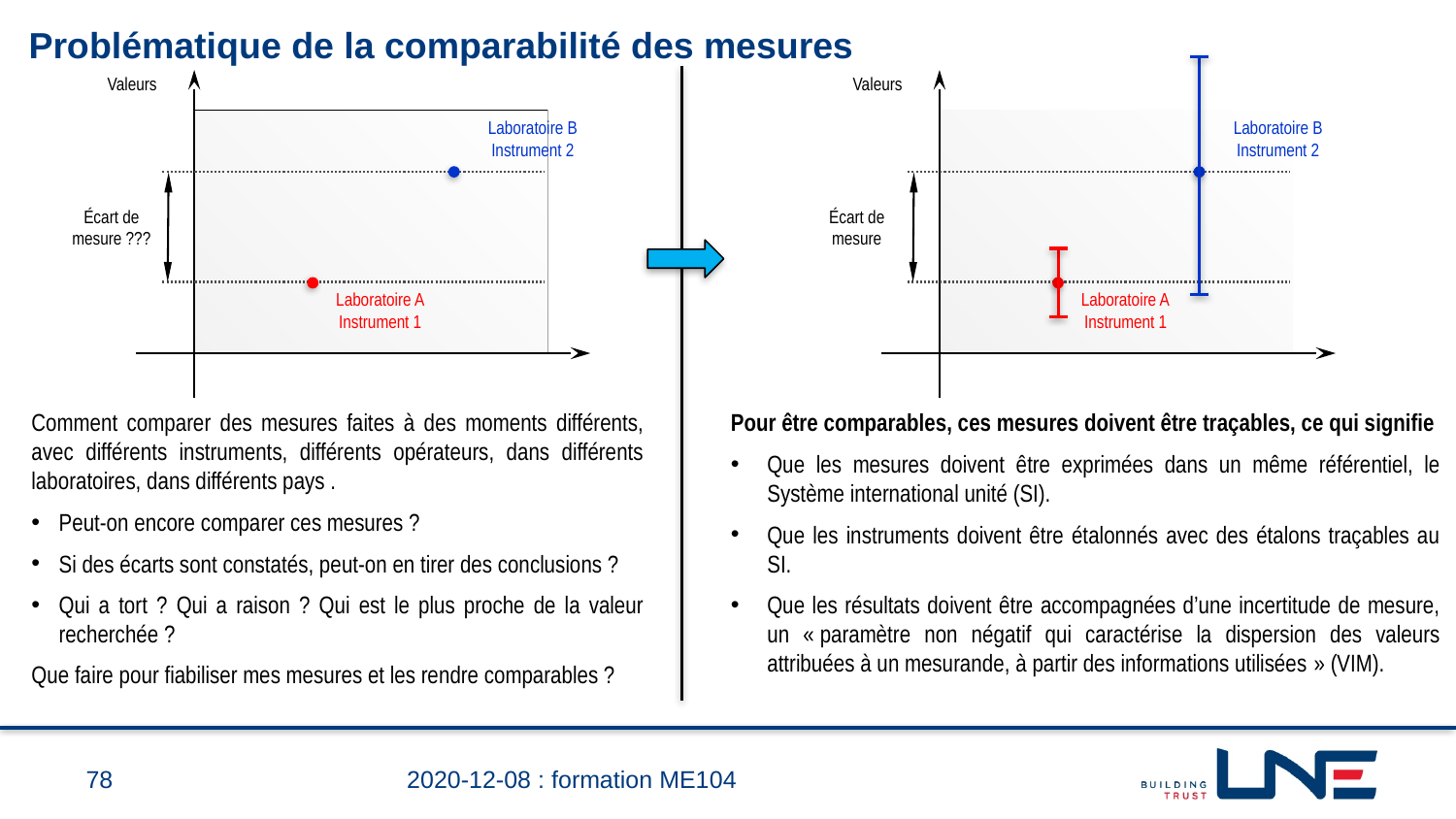

Problématique de la comparabilité des mesures
Valeurs
Laboratoire B
Instrument 2

Écart de mesure
Laboratoire A
Instrument 1

Valeurs
Laboratoire B
Instrument 2

Écart de mesure ???
Laboratoire A
Instrument 1

Comment comparer des mesures faites à des moments différents, avec différents instruments, différents opérateurs, dans différents laboratoires, dans différents pays .
Peut-on encore comparer ces mesures ?
Si des écarts sont constatés, peut-on en tirer des conclusions ?
Qui a tort ? Qui a raison ? Qui est le plus proche de la valeur recherchée ?
Que faire pour fiabiliser mes mesures et les rendre comparables ?

Pour être comparables, ces mesures doivent être traçables, ce qui signifie
Que les mesures doivent être exprimées dans un même référentiel, le Système international unité (SI).
Que les instruments doivent être étalonnés avec des étalons traçables au SI.
Que les résultats doivent être accompagnées d’une incertitude de mesure, un « paramètre non négatif qui caractérise la dispersion des valeurs attribuées à un mesurande, à partir des informations utilisées » (VIM).

78
2020-12-08 : formation ME104